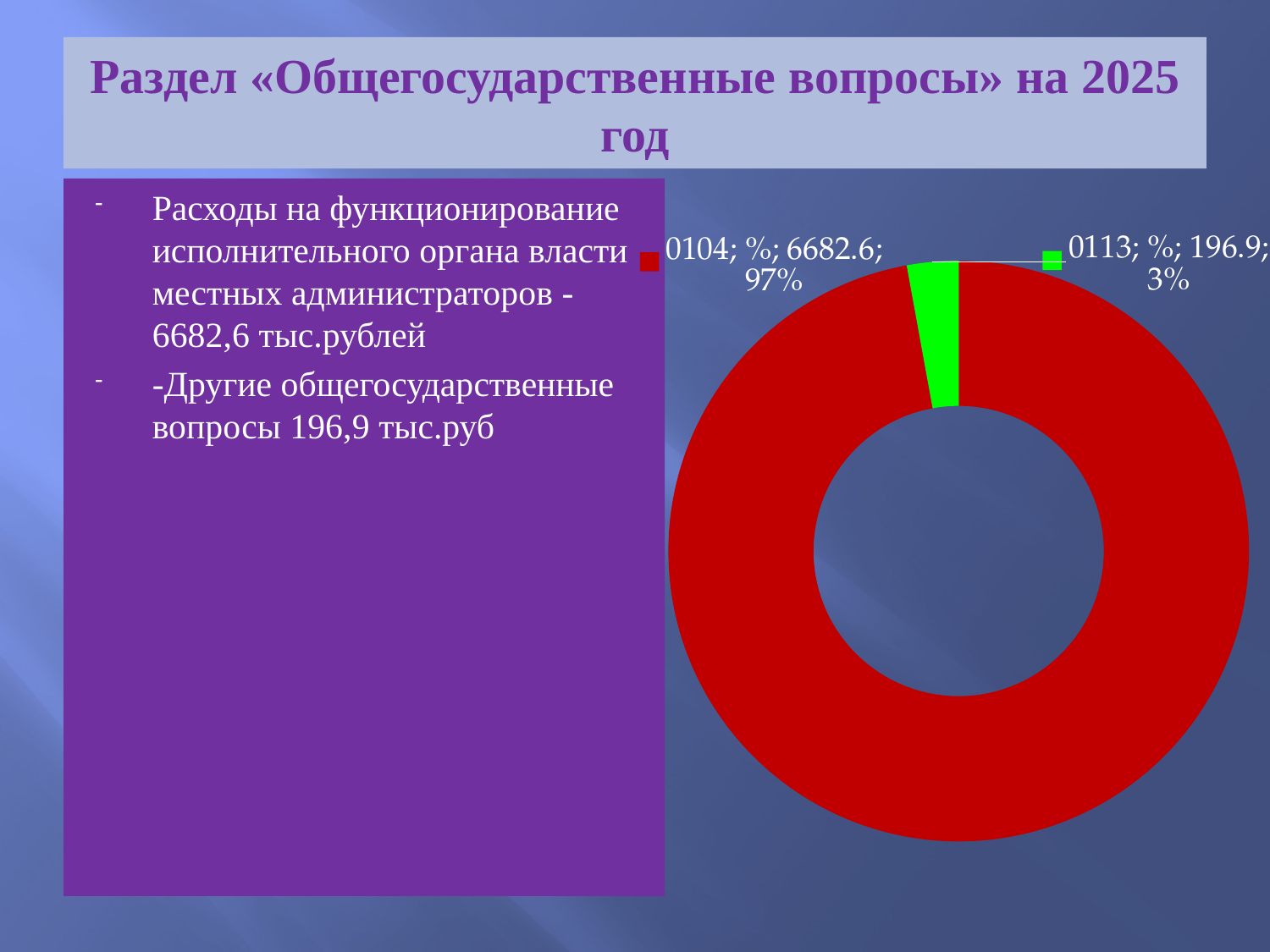

# Раздел «Общегосударственные вопросы» на 2025 год
Расходы на функционирование исполнительного органа власти местных администраторов -6682,6 тыс.рублей
-Другие общегосударственные вопросы 196,9 тыс.руб

### Chart

| Category | % |
|---|---|
| 0104 | 6682.6 |
| 0113 | 196.9 |